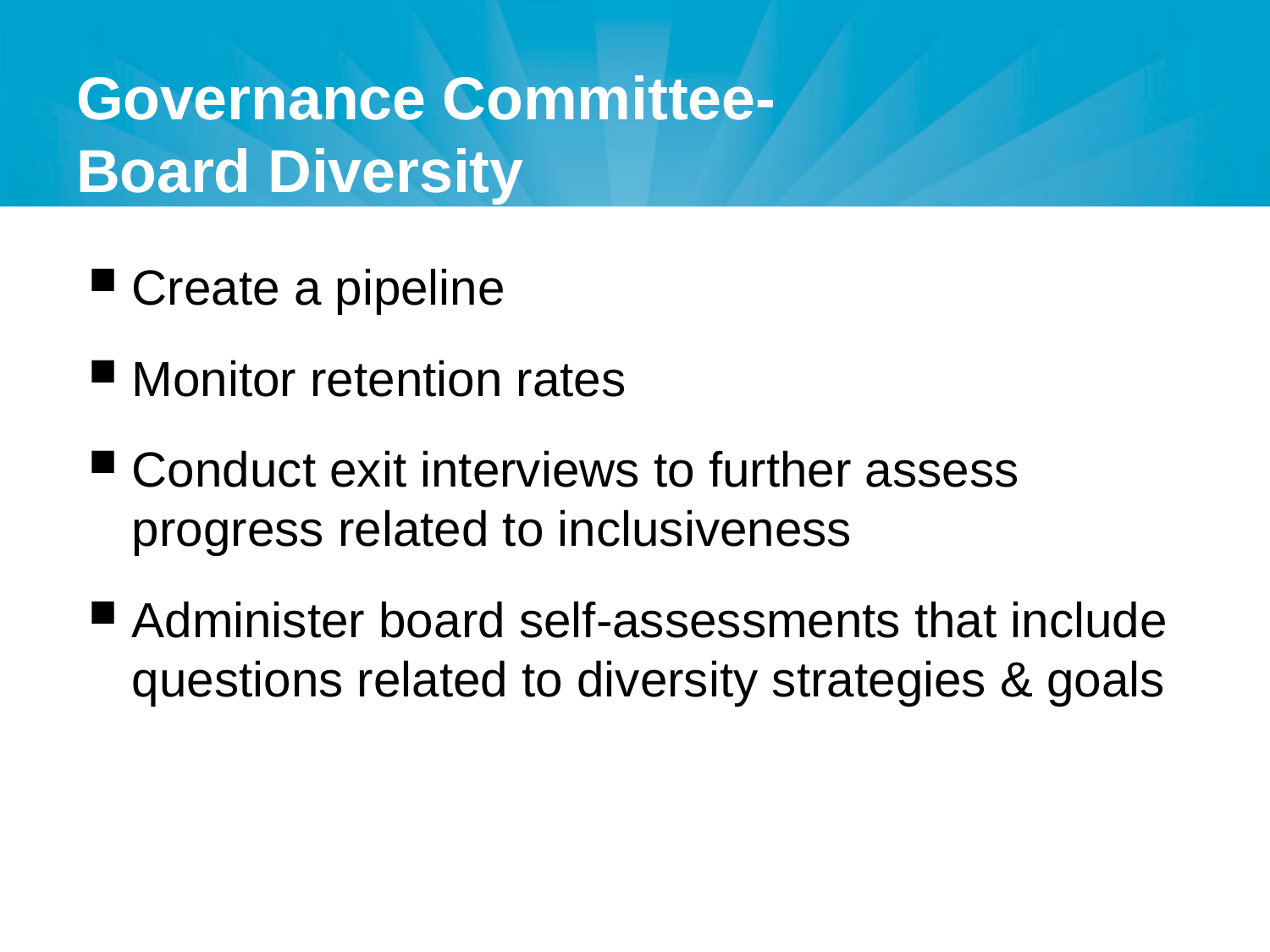

# Governance Committee- Board Diversity
Create a pipeline
Monitor retention rates
Conduct exit interviews to further assess progress related to inclusiveness
Administer board self-assessments that include questions related to diversity strategies & goals